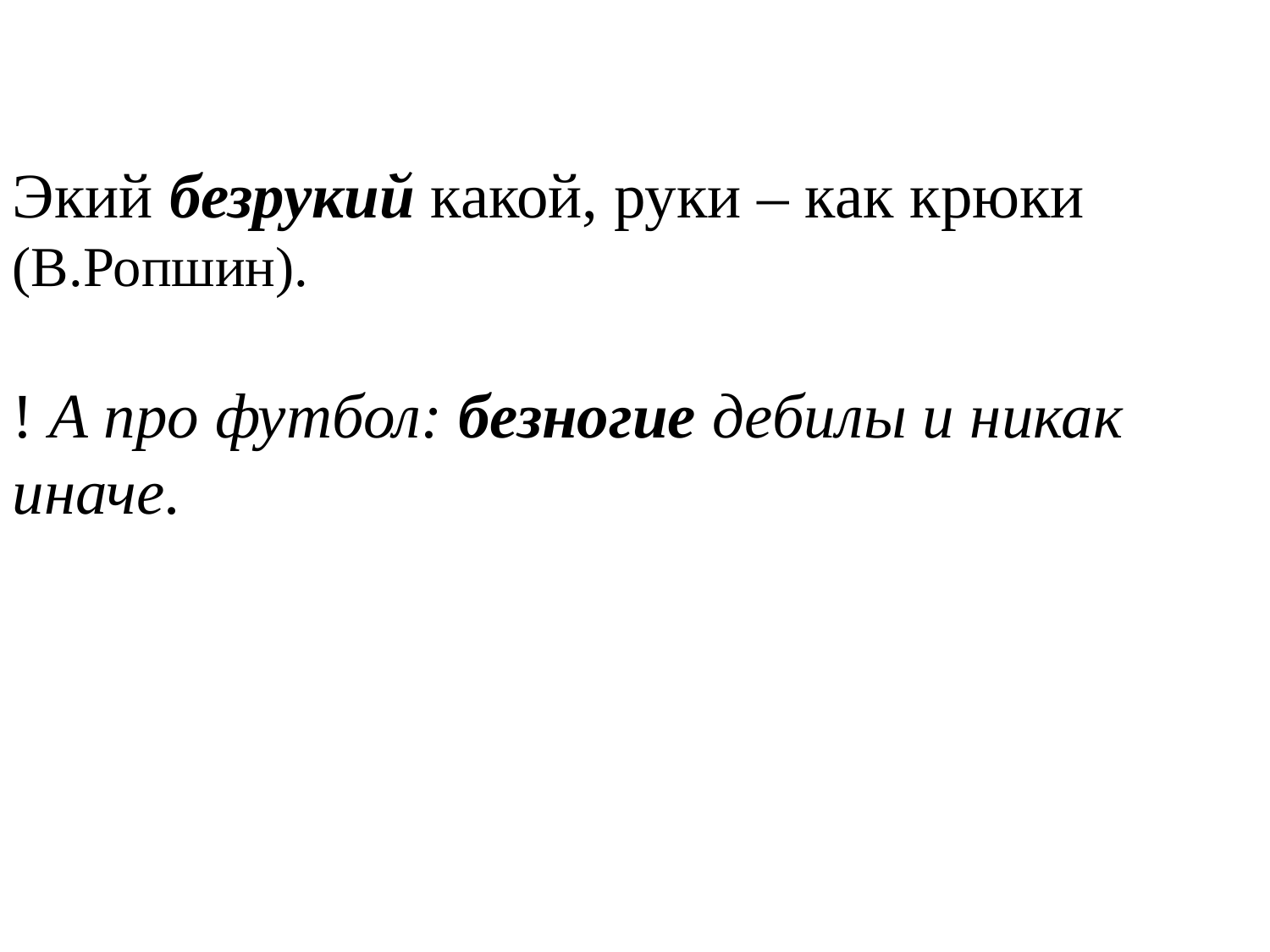

Экий безрукий какой, руки – как крюки (В.Ропшин).

! А про футбол: безногие дебилы и никак иначе.